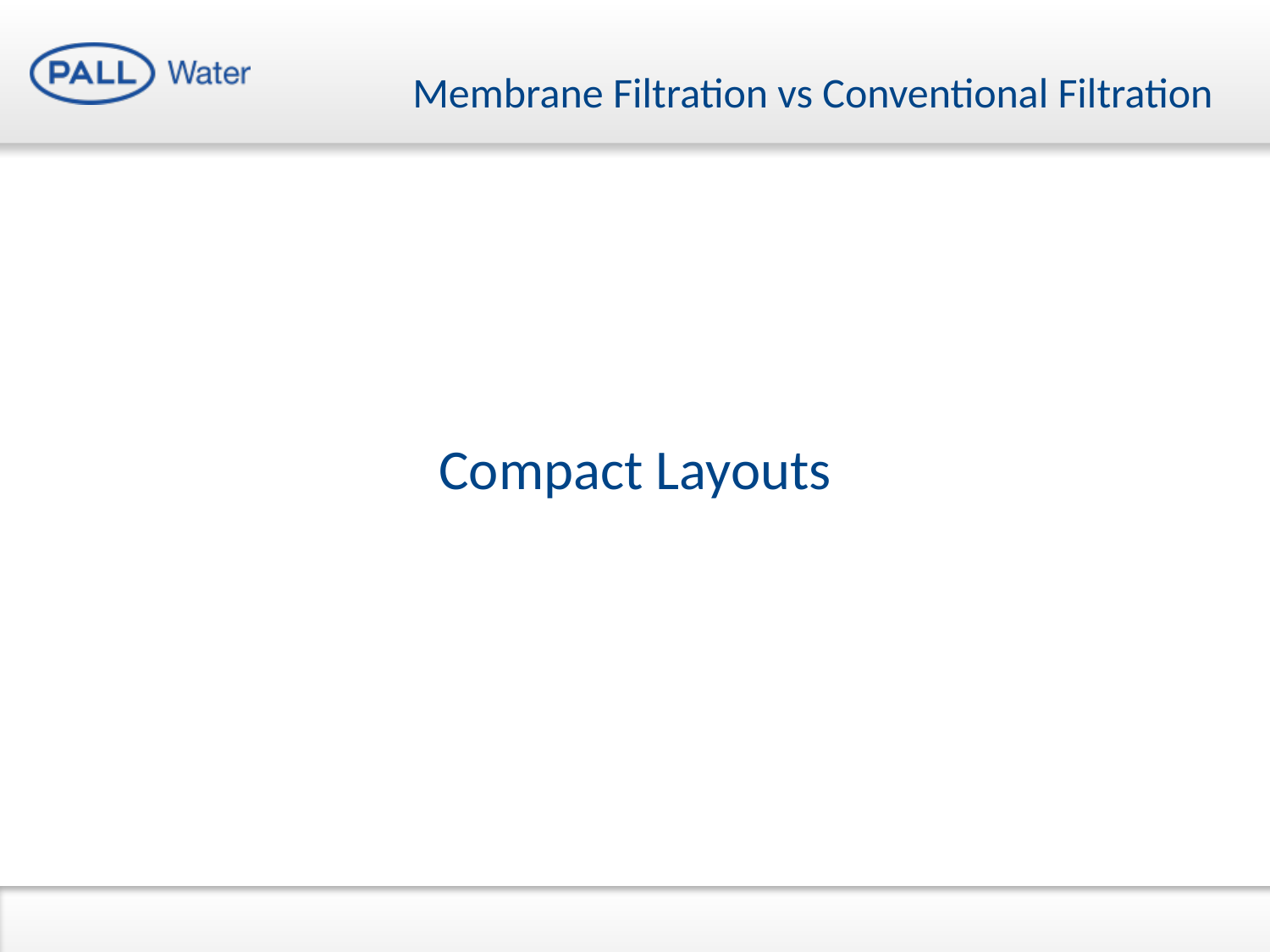

Membrane Filtration vs Conventional Filtration

Compact Layouts